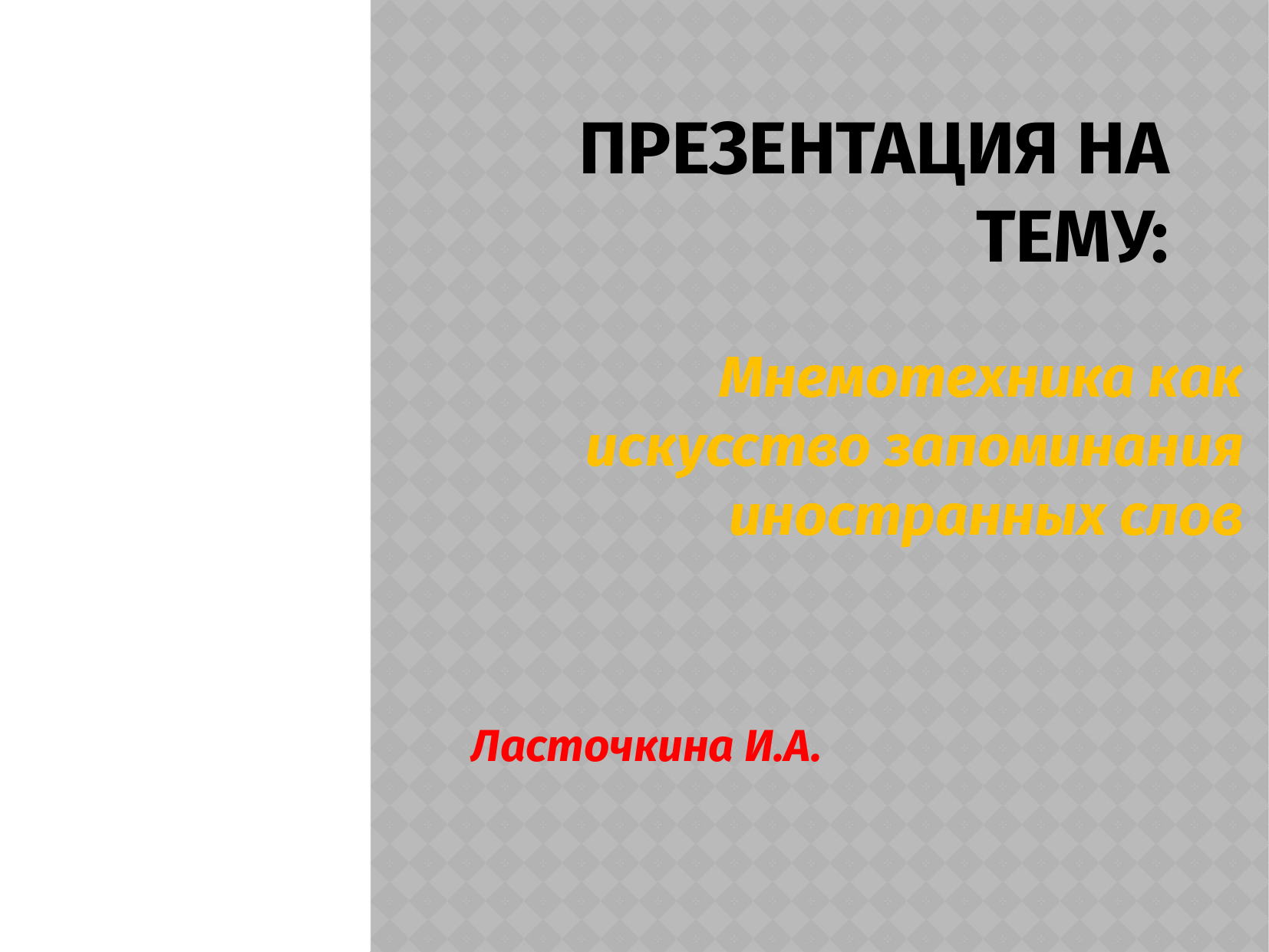

# Презентация на тему:
Мнемотехника как искусство запоминания иностранных слов

Ласточкина И.А.